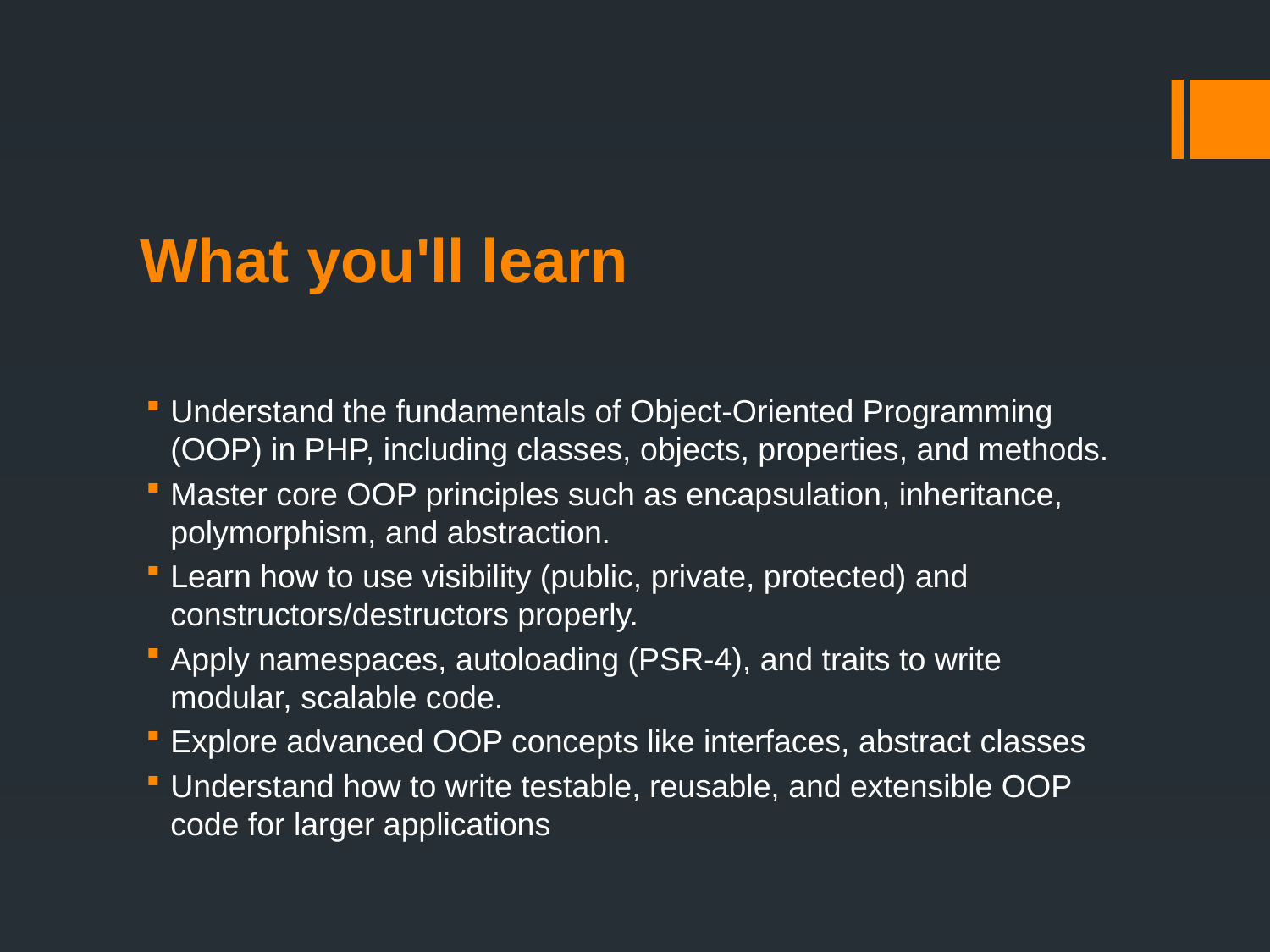

# What you'll learn
Understand the fundamentals of Object-Oriented Programming (OOP) in PHP, including classes, objects, properties, and methods.
Master core OOP principles such as encapsulation, inheritance, polymorphism, and abstraction.
Learn how to use visibility (public, private, protected) and constructors/destructors properly.
Apply namespaces, autoloading (PSR-4), and traits to write modular, scalable code.
Explore advanced OOP concepts like interfaces, abstract classes
Understand how to write testable, reusable, and extensible OOP code for larger applications